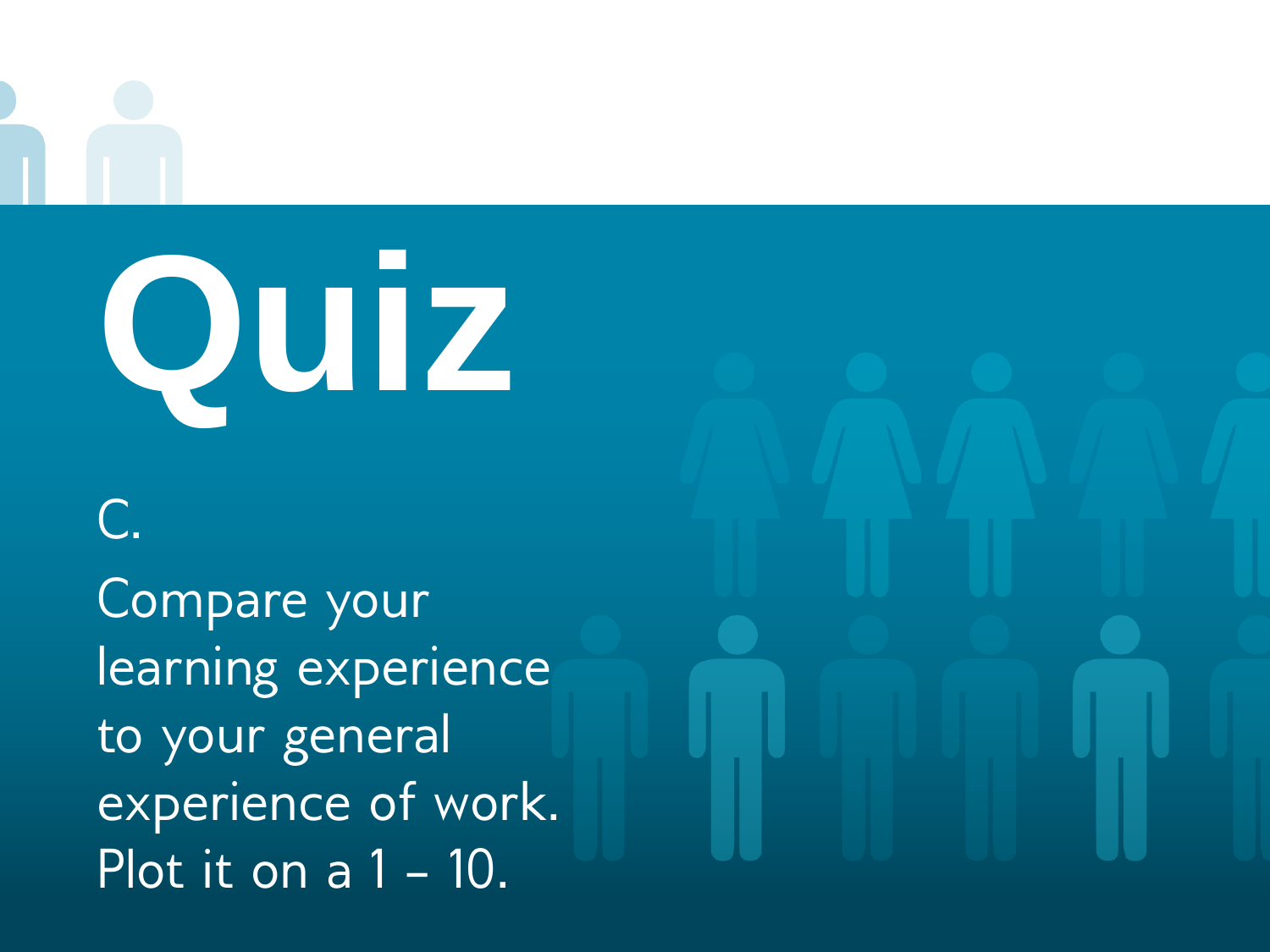

# Quiz
C.
Compare your learning experience to your general experience of work. Plot it on a 1 – 10.